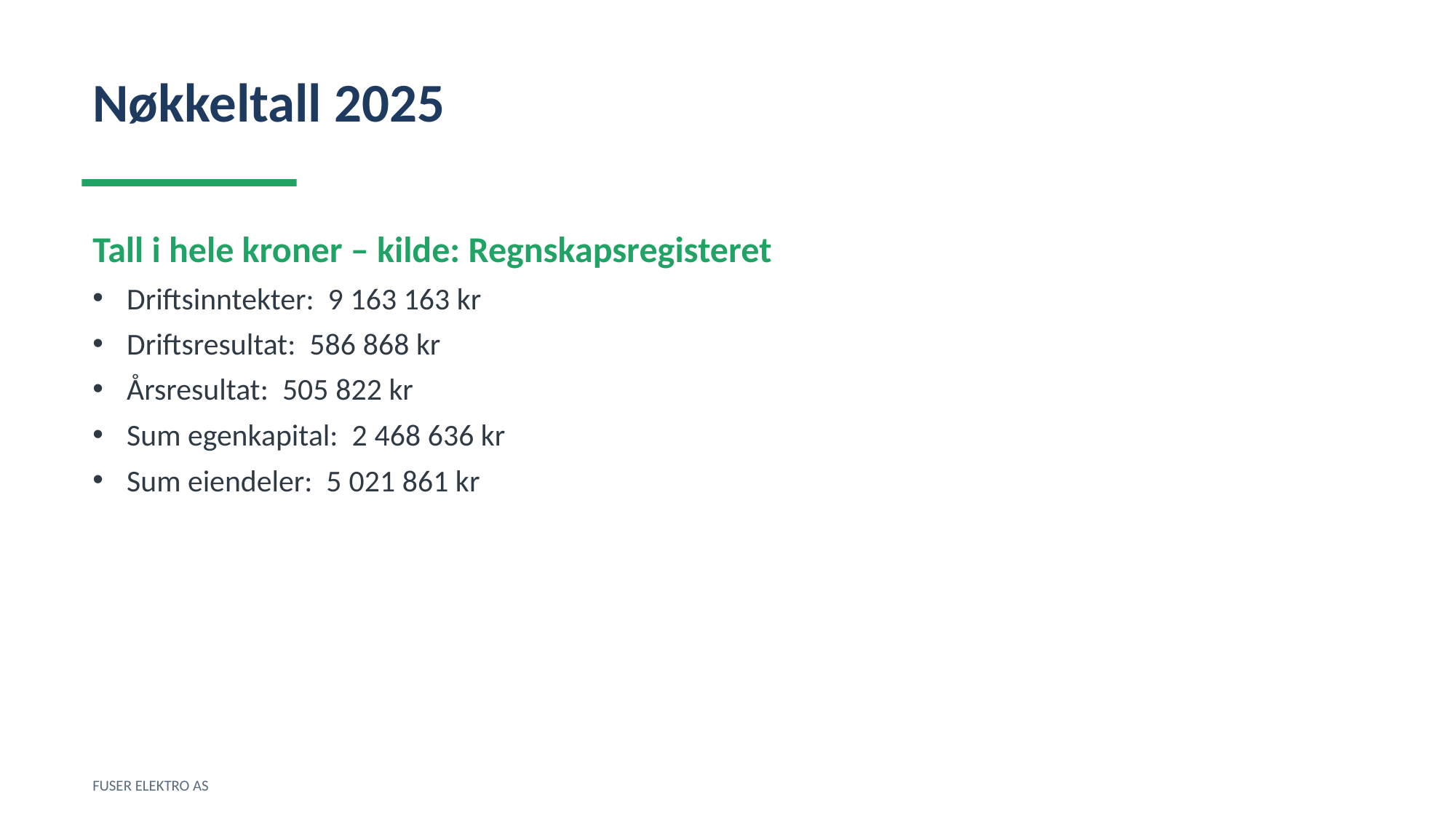

Nøkkeltall 2025

Tall i hele kroner – kilde: Regnskapsregisteret
Driftsinntekter:  9 163 163 kr
Driftsresultat:  586 868 kr
Årsresultat:  505 822 kr
Sum egenkapital:  2 468 636 kr
Sum eiendeler:  5 021 861 kr
FUSER ELEKTRO AS